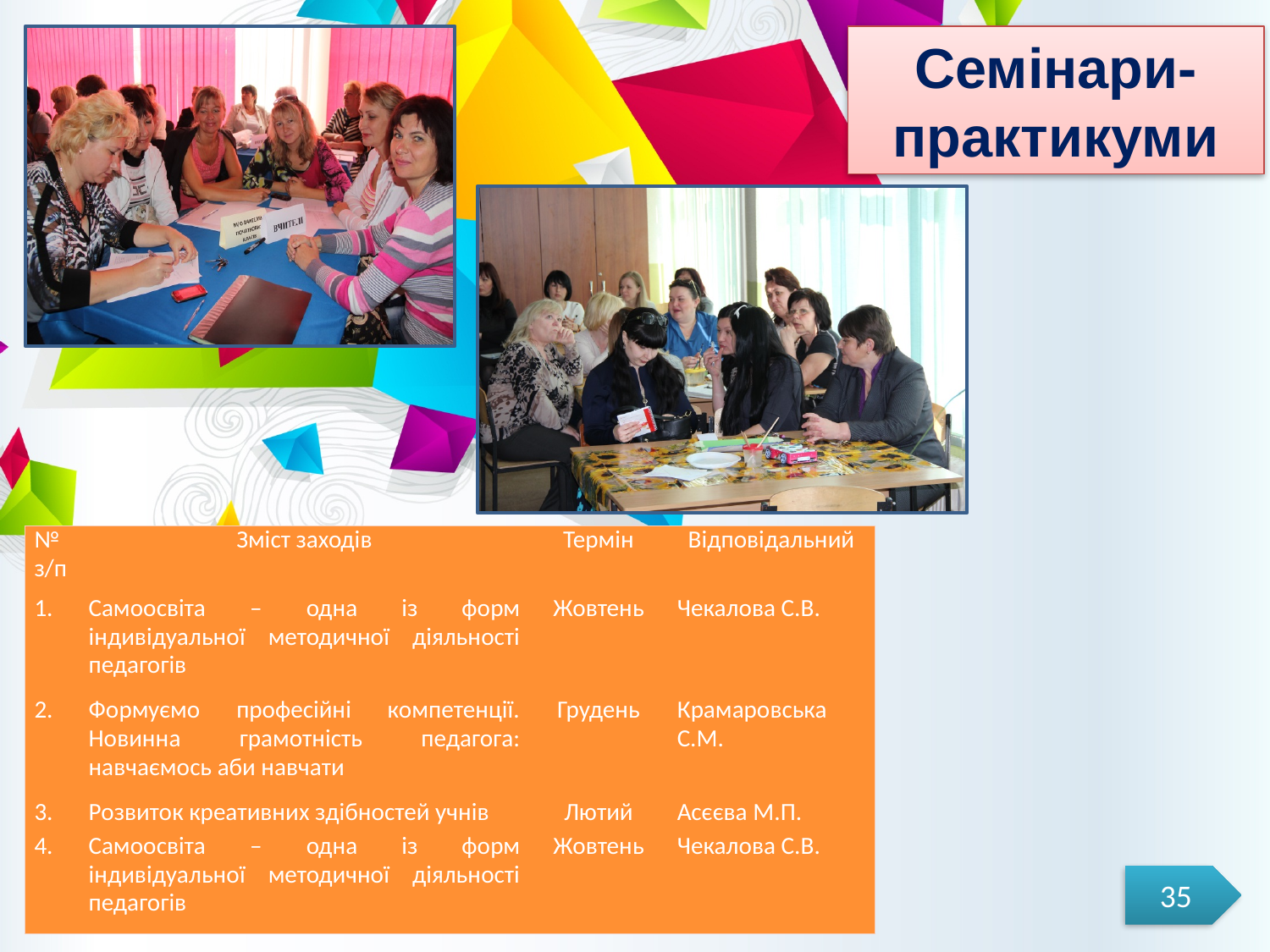

Семінари-практикуми

| № з/п | Зміст заходів | Термін | Відповідальний |
| --- | --- | --- | --- |
| 1. | Самоосвіта – одна із форм індивідуальної методичної діяльності педагогів | Жовтень | Чекалова С.В. |
| 2. | Формуємо професійні компетенції. Новинна грамотність педагога: навчаємось аби навчати | Грудень | Крамаровська С.М. |
| 3. | Розвиток креативних здібностей учнів | Лютий | Асєєва М.П. |
| 4. | Самоосвіта – одна із форм індивідуальної методичної діяльності педагогів | Жовтень | Чекалова С.В. |
35
35